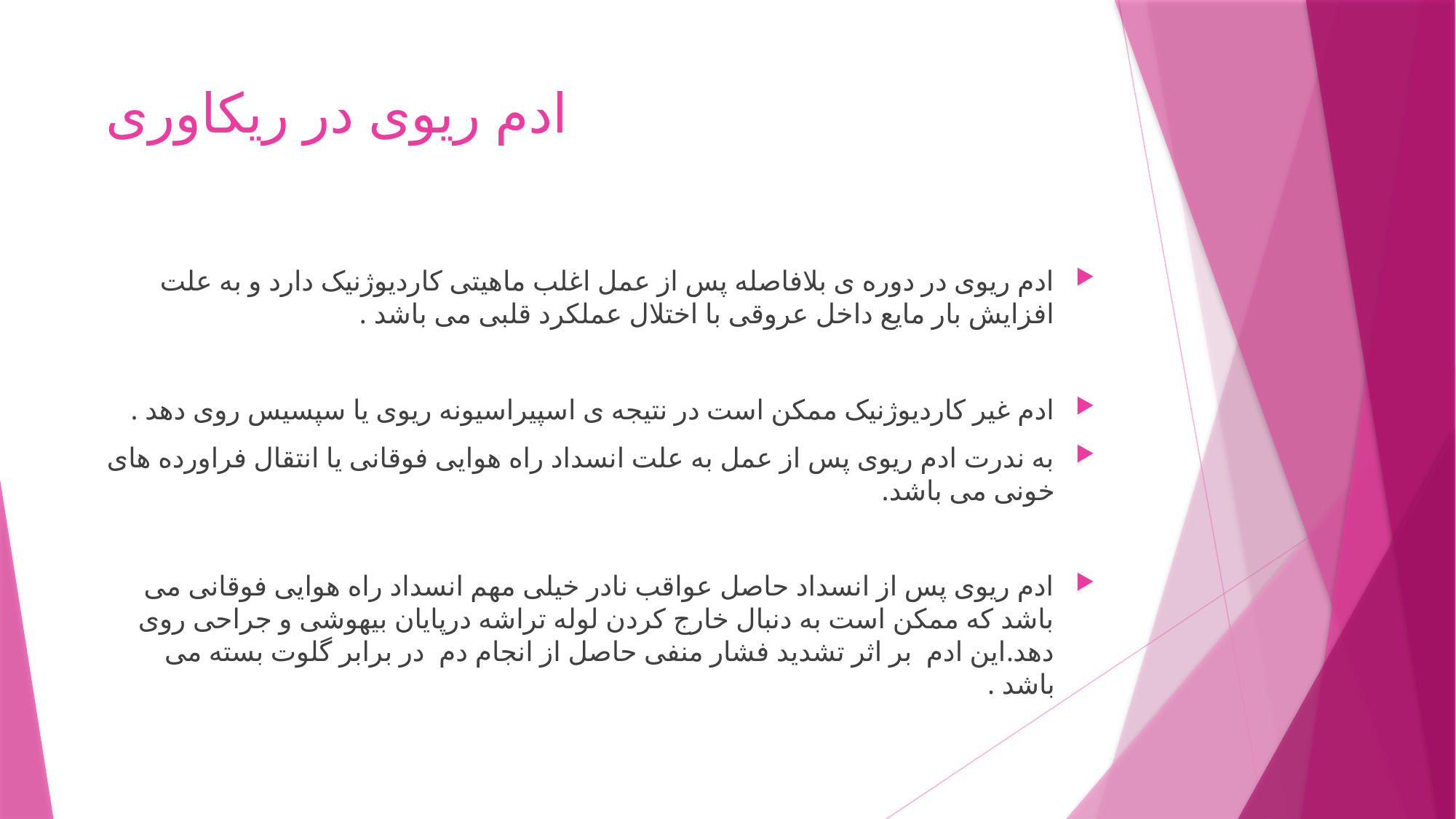

# ادم ریوی در ریکاوری
ادم ریوی در دوره ی بلافاصله پس از عمل اغلب ماهیتی کاردیوژنیک دارد و به علت افزایش بار مایع داخل عروقی با اختلال عملکرد قلبی می باشد .

ادم غیر کاردیوژنیک ممکن است در نتیجه ی اسپیراسیونه ریوی یا سپسیس روی دهد .
به ندرت ادم ریوی پس از عمل به علت انسداد راه هوایی فوقانی یا انتقال فراورده های خونی می باشد.

ادم ریوی پس از انسداد حاصل عواقب نادر خیلی مهم انسداد راه هوایی فوقانی می باشد که ممکن است به دنبال خارج کردن لوله تراشه درپایان بیهوشی و جراحی روی دهد.این ادم  بر اثر تشدید فشار منفی حاصل از انجام دم  در برابر گلوت بسته می باشد .